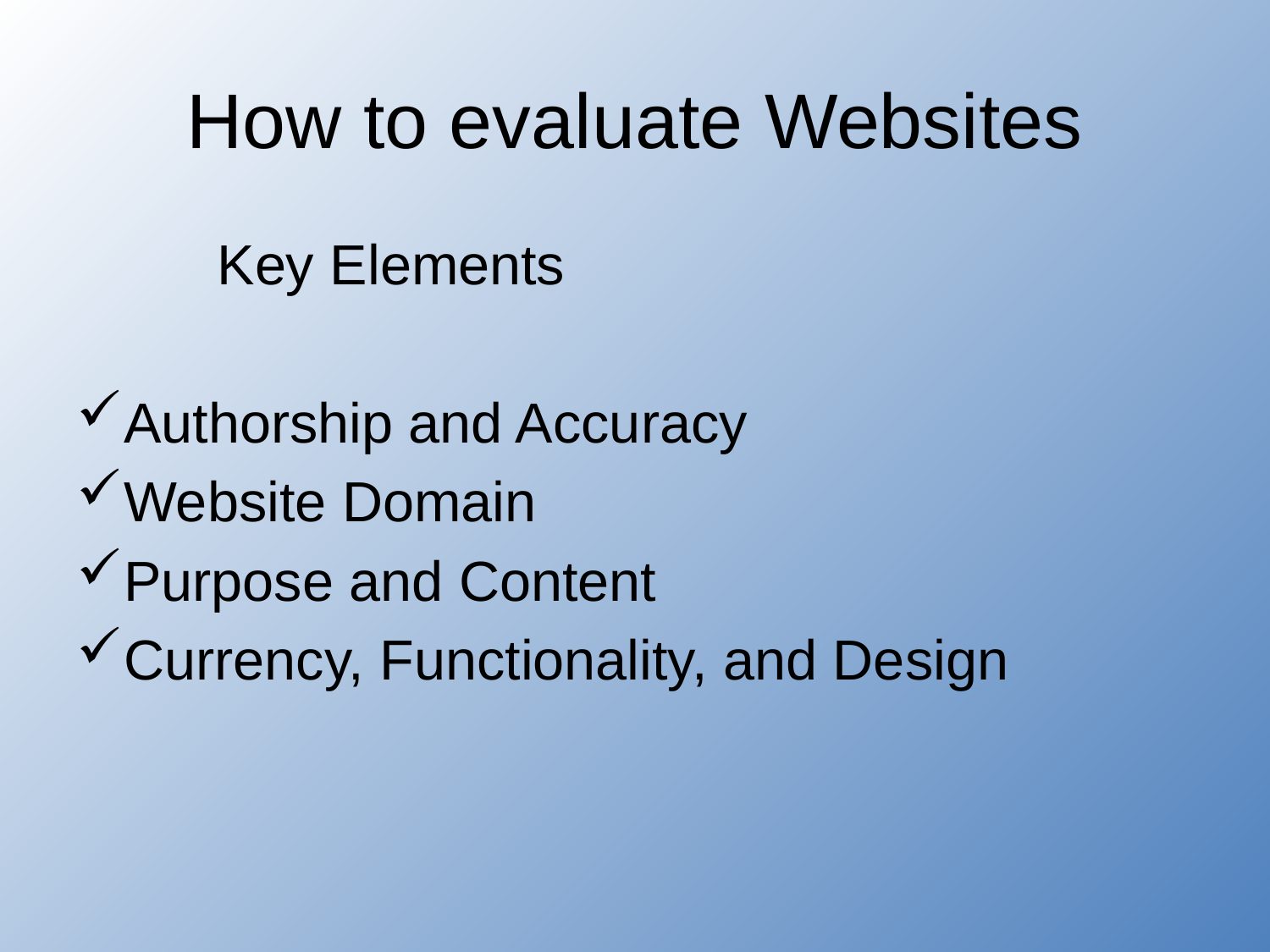

# How to evaluate Websites
         Key Elements

Authorship and Accuracy
Website Domain
Purpose and Content
Currency, Functionality, and Design